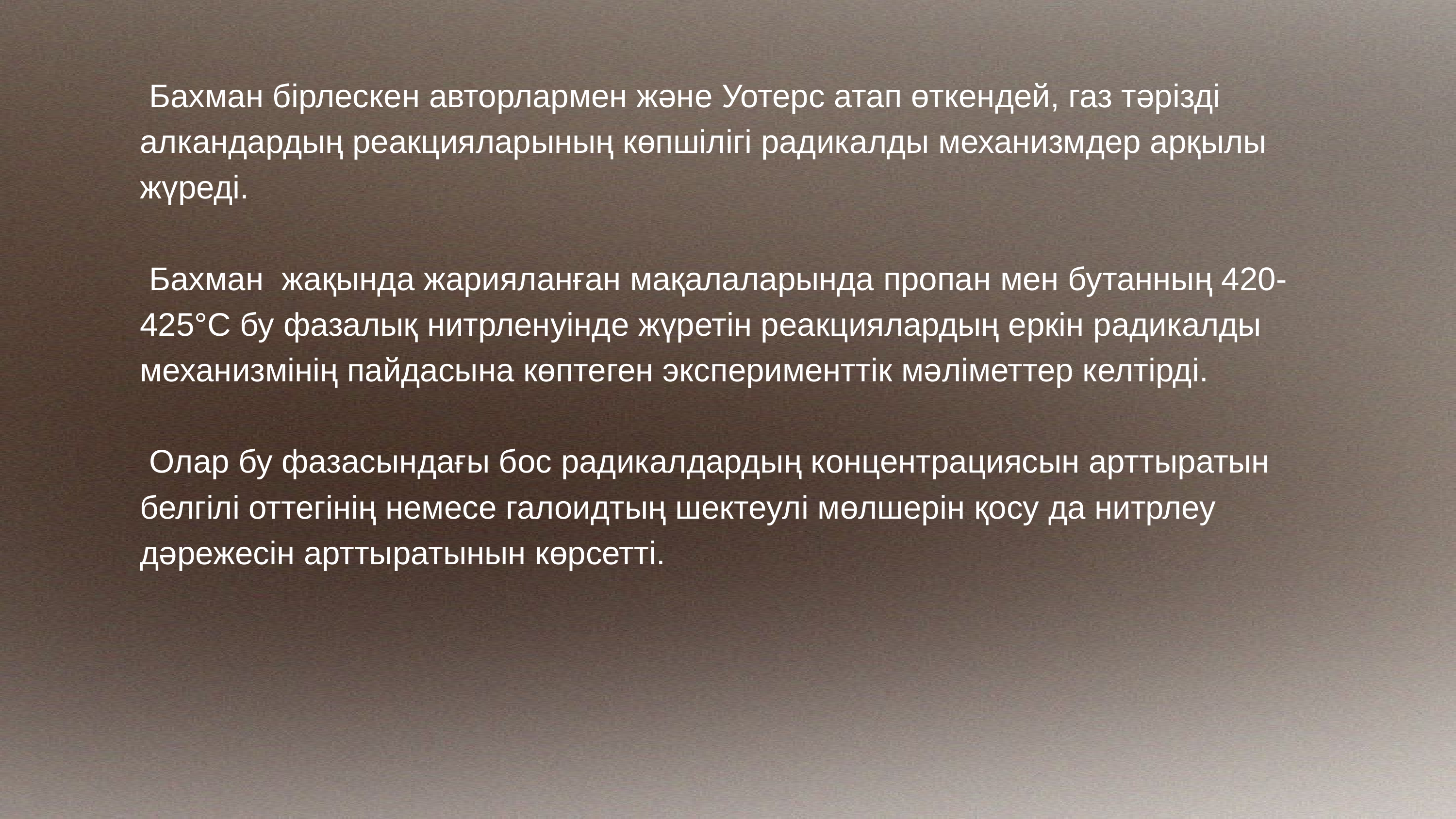

Бахман бірлескен авторлармен және Уотерс атап өткендей, газ тәрізді алкандардың реакцияларының көпшілігі радикалды механизмдер арқылы жүреді.

 Бахман  жақында жарияланған мақалаларында пропан мен бутанның 420-425°С бу фазалық нитрленуінде жүретін реакциялардың еркін радикалды механизмінің пайдасына көптеген эксперименттік мәліметтер келтірді.

 Олар бу фазасындағы бос радикалдардың концентрациясын арттыратын белгілі оттегінің немесе галоидтың шектеулі мөлшерін қосу да нитрлеу дәрежесін арттыратынын көрсетті.